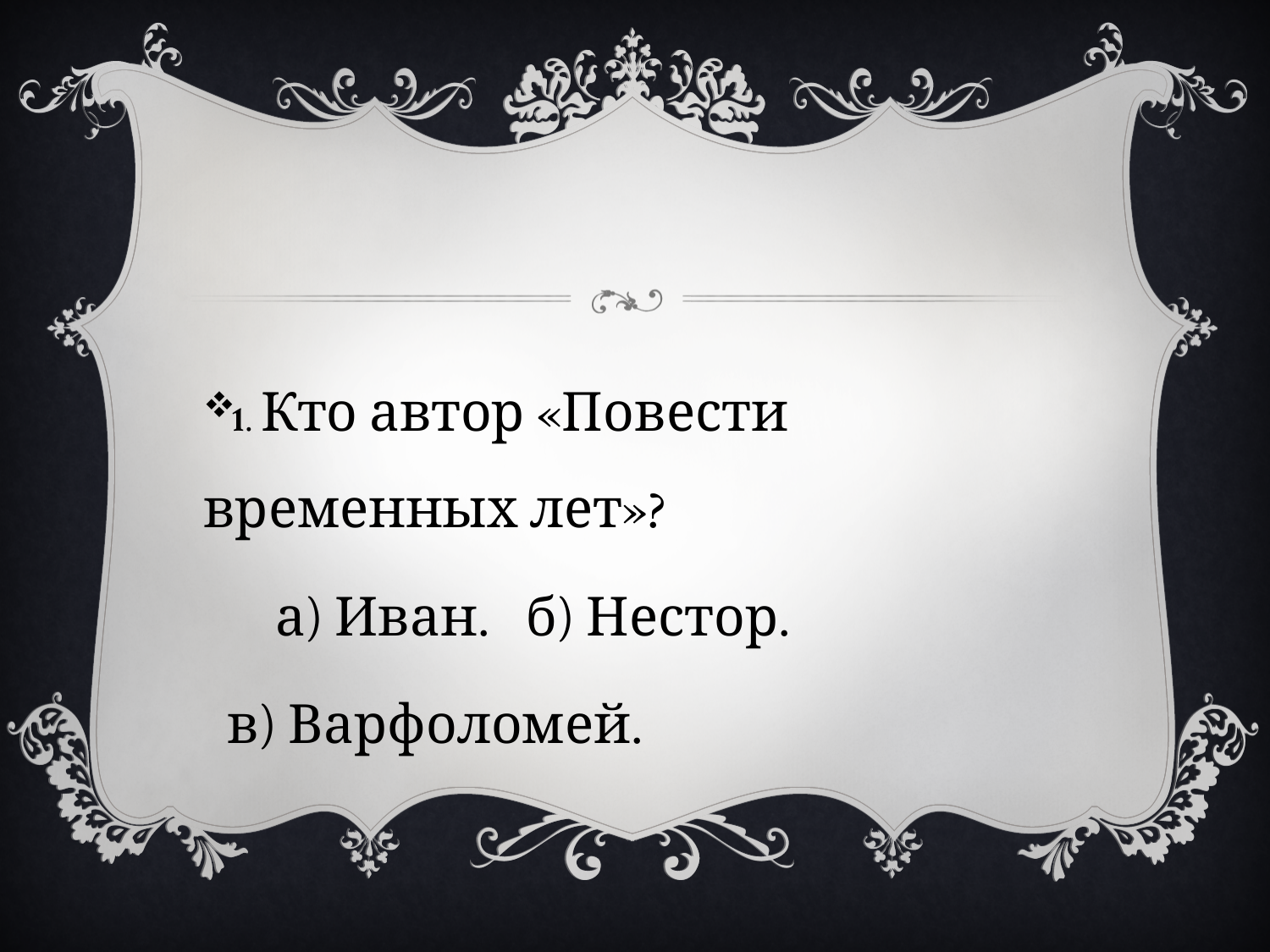

#
1. Кто автор «Повести временных лет»?
      а) Иван.   б) Нестор.
  в) Варфоломей.